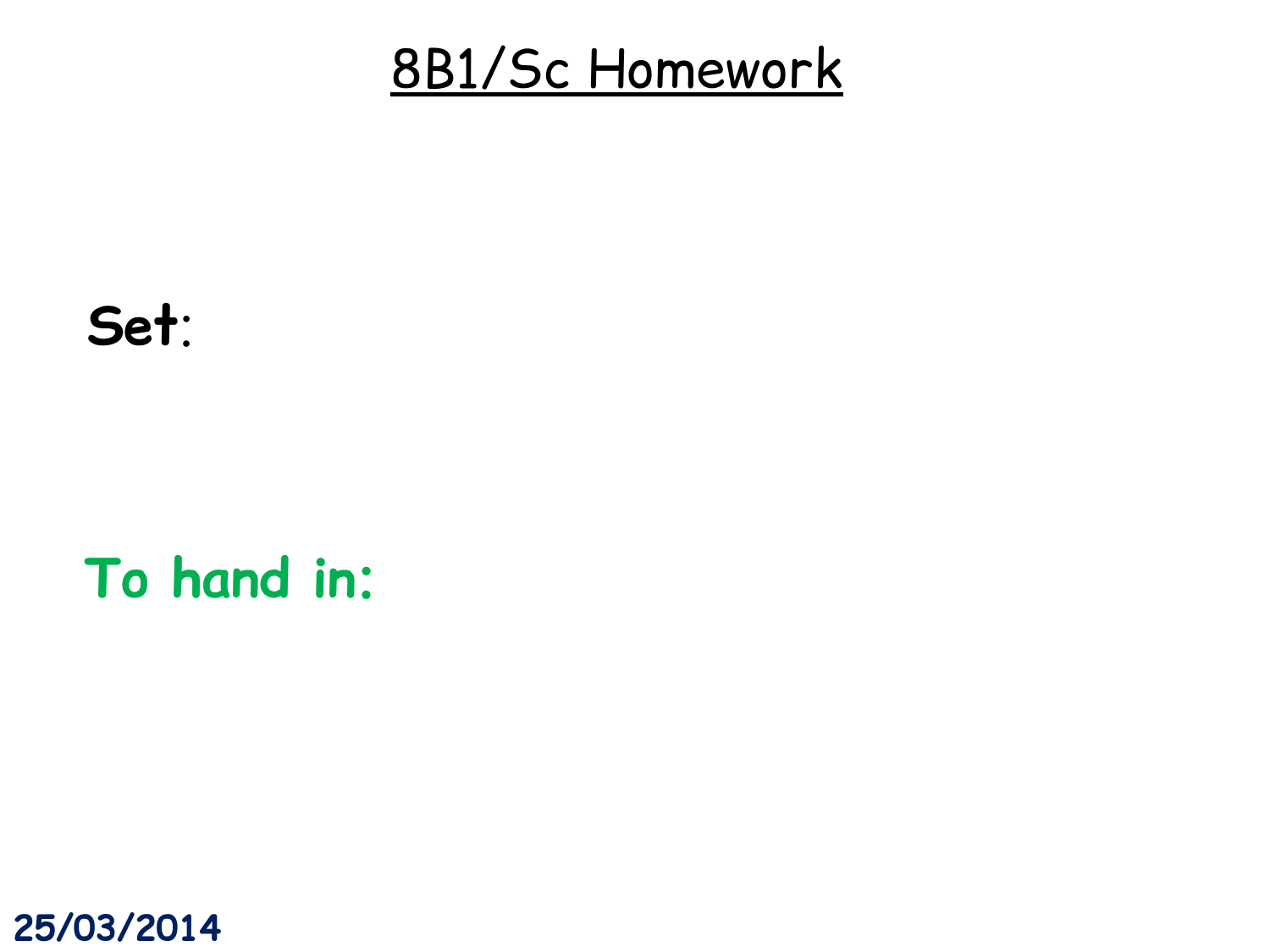

8B1/Sc Homework
Set:
To hand in:
25/03/2014